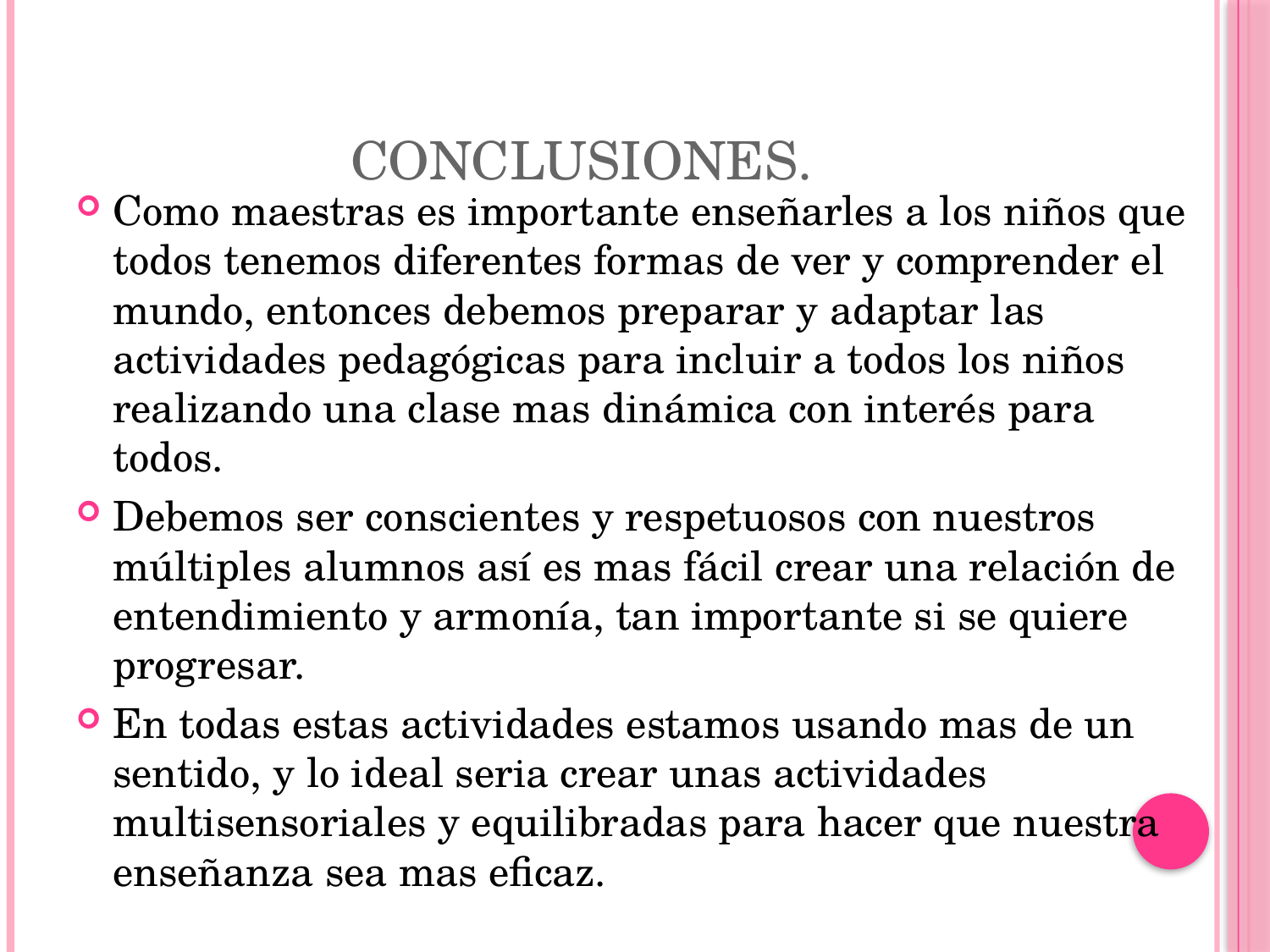

# CONCLUSIONES.
Como maestras es importante enseñarles a los niños que todos tenemos diferentes formas de ver y comprender el mundo, entonces debemos preparar y adaptar las actividades pedagógicas para incluir a todos los niños realizando una clase mas dinámica con interés para todos.
Debemos ser conscientes y respetuosos con nuestros múltiples alumnos así es mas fácil crear una relación de entendimiento y armonía, tan importante si se quiere progresar.
En todas estas actividades estamos usando mas de un sentido, y lo ideal seria crear unas actividades multisensoriales y equilibradas para hacer que nuestra enseñanza sea mas eficaz.